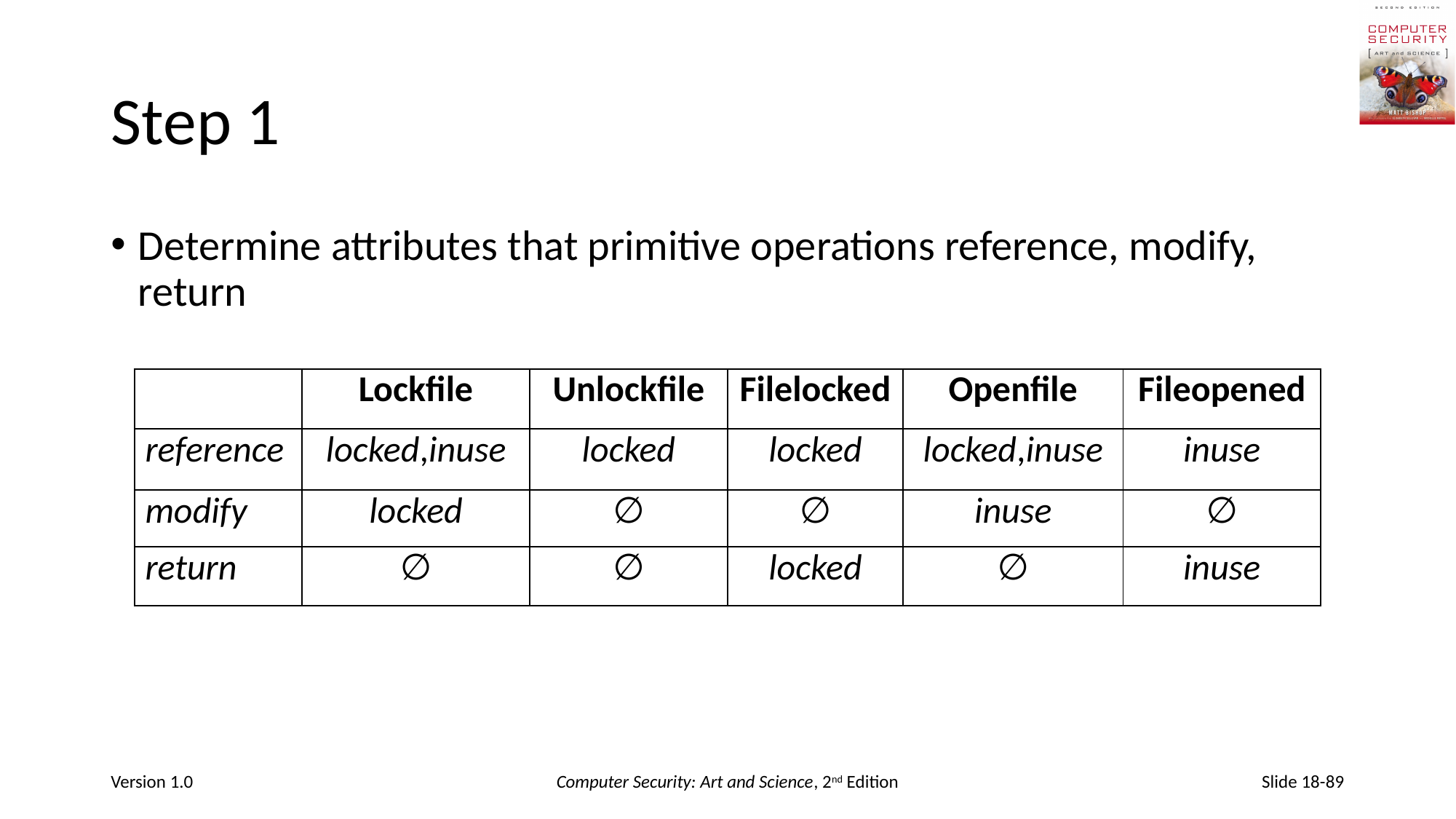

# Step 1
Determine attributes that primitive operations reference, modify, return

|  | Lockfile | Unlockfile | Filelocked | Openfile | Fileopened |
| --- | --- | --- | --- | --- | --- |
| reference | locked,inuse | locked | locked | locked,inuse | inuse |
| modify | locked | ∅ | ∅ | inuse | ∅ |
| return | ∅ | ∅ | locked | ∅ | inuse |
Version 1.0
Computer Security: Art and Science, 2nd Edition
Slide 18-89